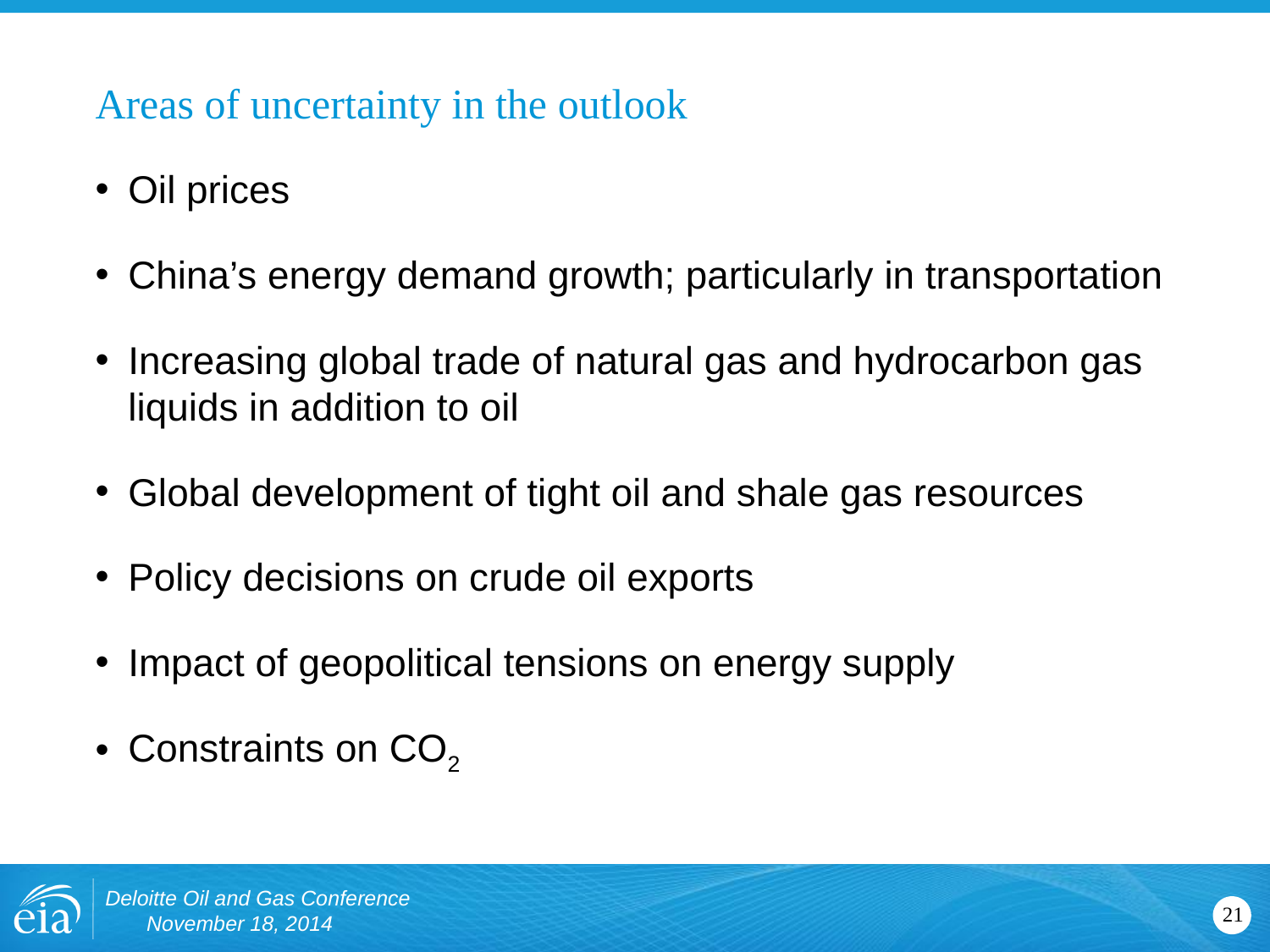

# Areas of uncertainty in the outlook
Oil prices
China’s energy demand growth; particularly in transportation
Increasing global trade of natural gas and hydrocarbon gas liquids in addition to oil
Global development of tight oil and shale gas resources
Policy decisions on crude oil exports
Impact of geopolitical tensions on energy supply
Constraints on CO2
Deloitte Oil and Gas Conference                                      November 18, 2014
21